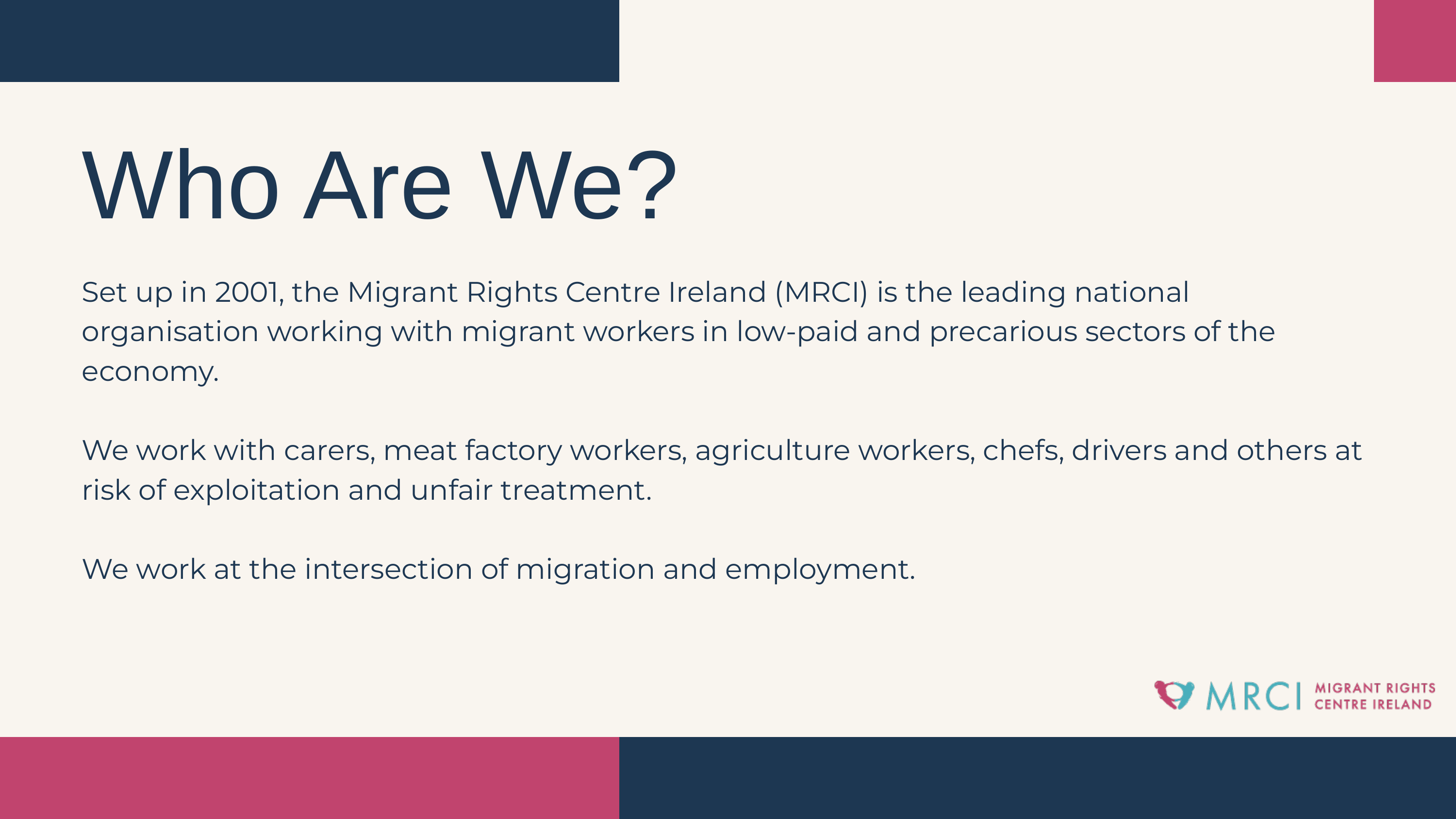

Who Are We?
Set up in 2001, the Migrant Rights Centre Ireland (MRCI) is the leading national organisation working with migrant workers in low-paid and precarious sectors of the economy.

We work with carers, meat factory workers, agriculture workers, chefs, drivers and others at risk of exploitation and unfair treatment.

We work at the intersection of migration and employment.